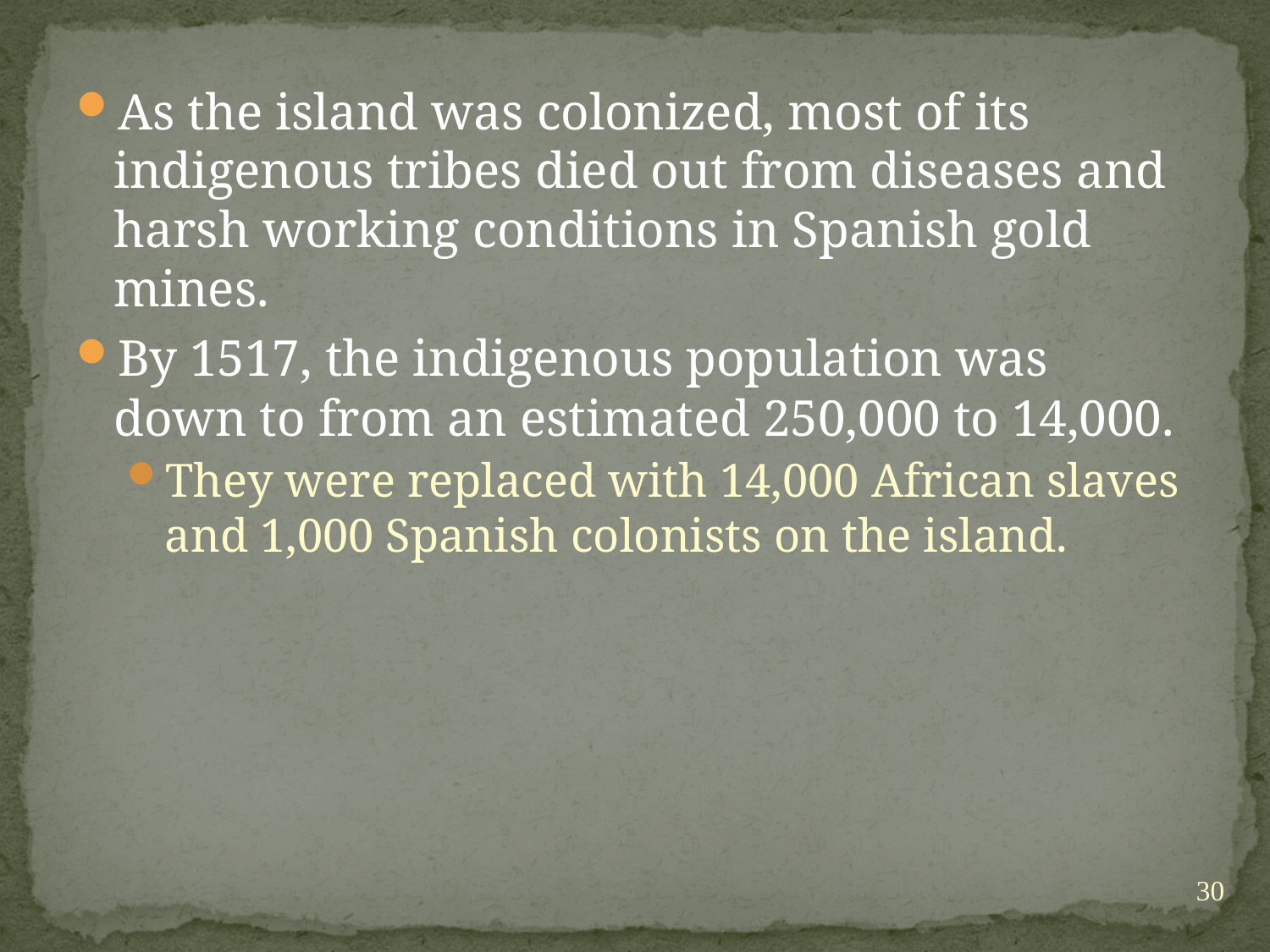

As the island was colonized, most of its indigenous tribes died out from diseases and harsh working conditions in Spanish gold mines.
By 1517, the indigenous population was down to from an estimated 250,000 to 14,000.
They were replaced with 14,000 African slaves and 1,000 Spanish colonists on the island.

30